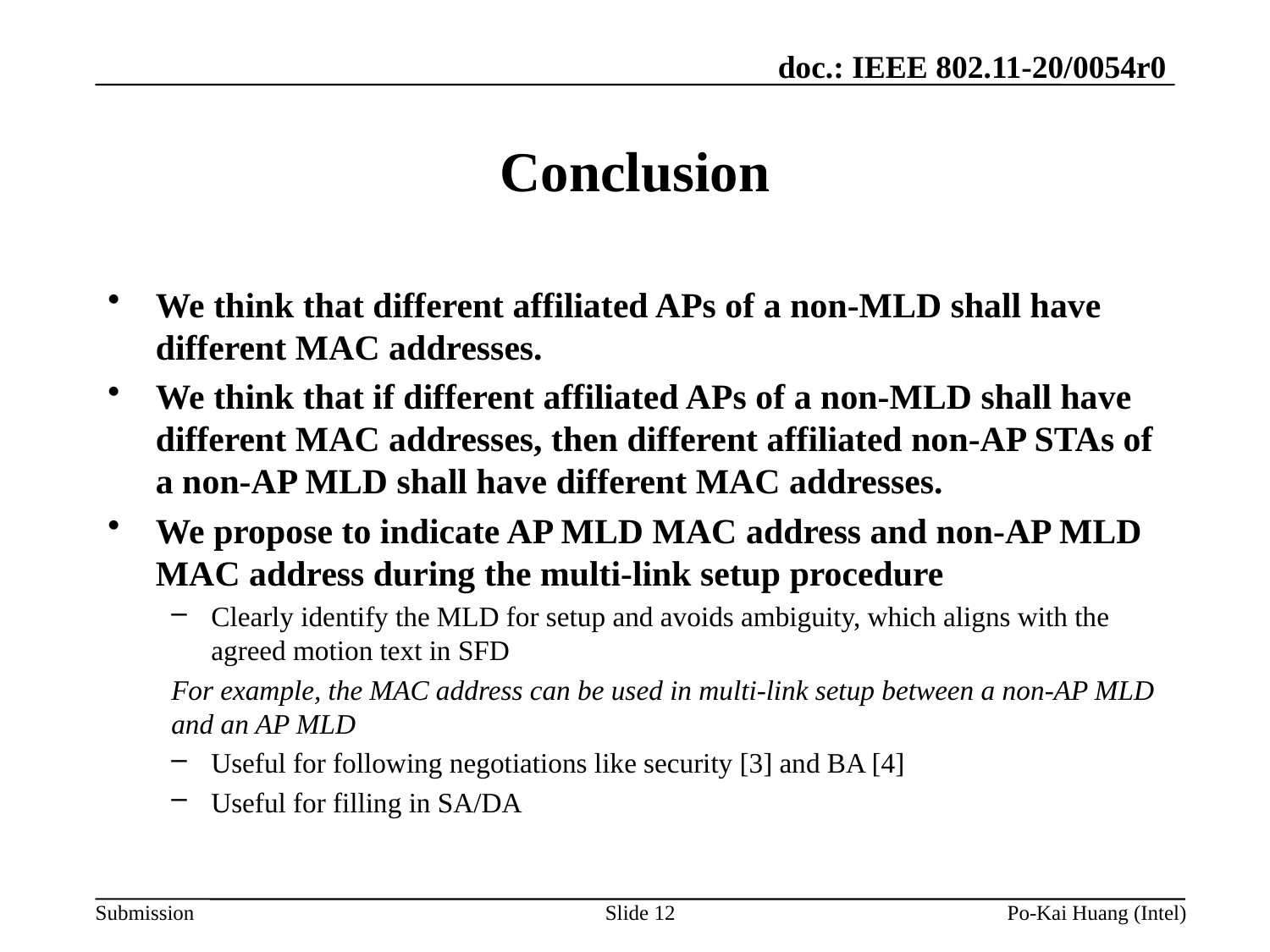

# Conclusion
We think that different affiliated APs of a non-MLD shall have different MAC addresses.
We think that if different affiliated APs of a non-MLD shall have different MAC addresses, then different affiliated non-AP STAs of a non-AP MLD shall have different MAC addresses.
We propose to indicate AP MLD MAC address and non-AP MLD MAC address during the multi-link setup procedure
Clearly identify the MLD for setup and avoids ambiguity, which aligns with the agreed motion text in SFD
For example, the MAC address can be used in multi-link setup between a non-AP MLD and an AP MLD
Useful for following negotiations like security [3] and BA [4]
Useful for filling in SA/DA

Slide 12
Po-Kai Huang (Intel)